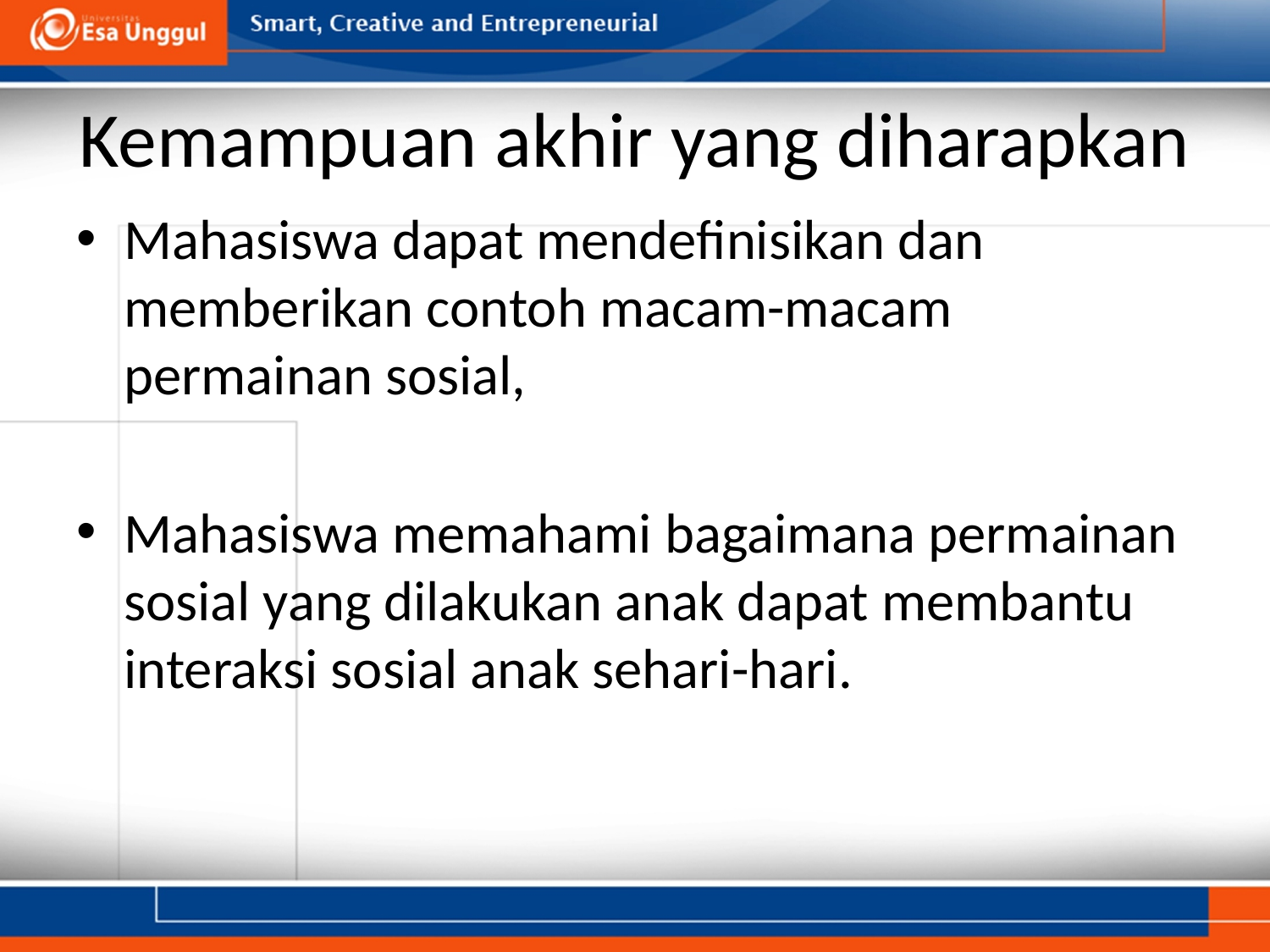

# Kemampuan akhir yang diharapkan
Mahasiswa dapat mendefinisikan dan memberikan contoh macam-macam  permainan sosial,

Mahasiswa memahami bagaimana permainan sosial yang dilakukan anak dapat membantu interaksi sosial anak sehari-hari.